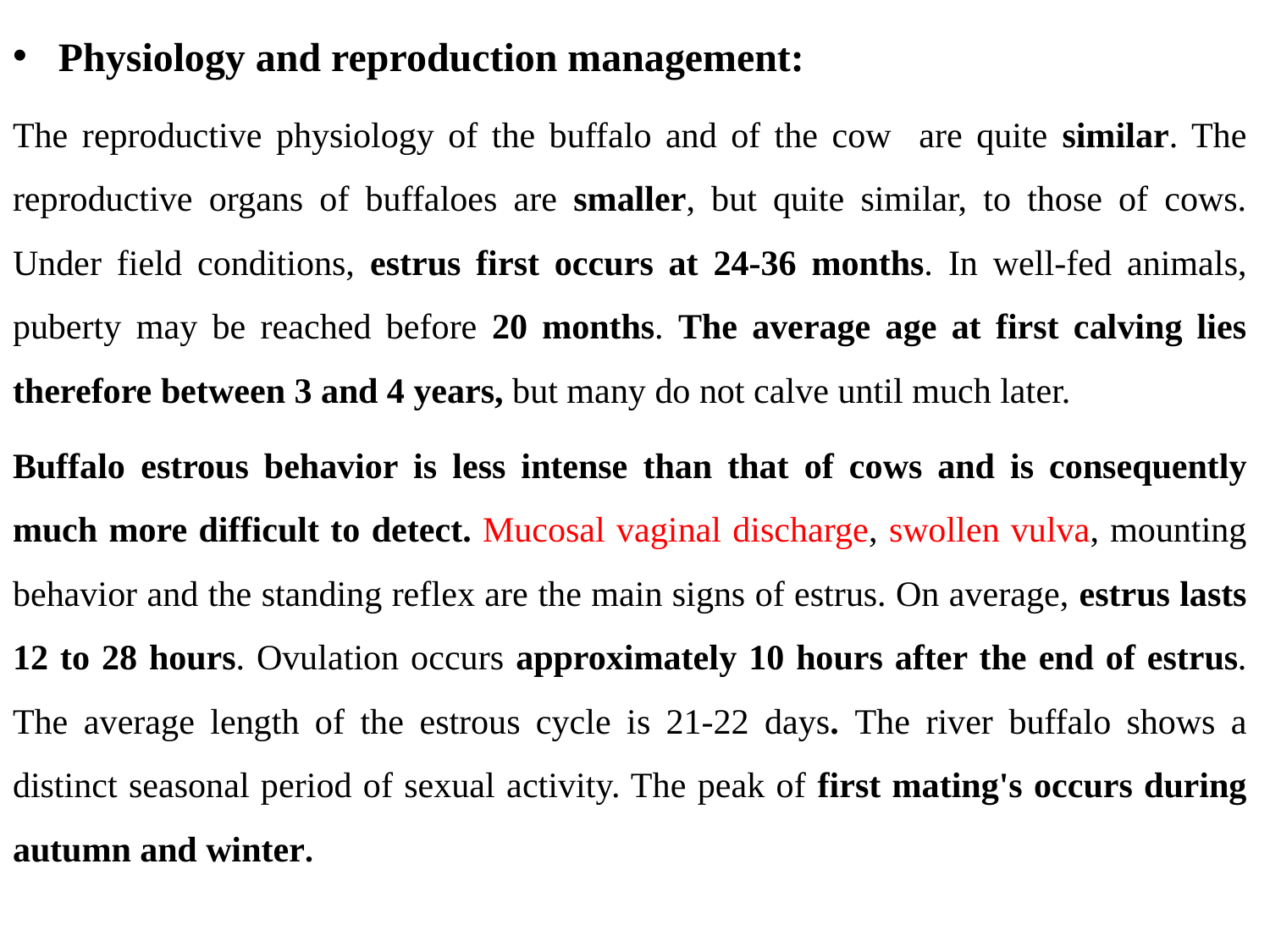

Physiology and reproduction management:
The reproductive physiology of the buffalo and of the cow  are quite similar. The reproductive organs of buffaloes are smaller, but quite similar, to those of cows. Under field conditions, estrus first occurs at 24-36 months. In well-fed animals, puberty may be reached before 20 months. The average age at first calving lies therefore between 3 and 4 years, but many do not calve until much later.
Buffalo estrous behavior is less intense than that of cows and is consequently much more difficult to detect. Mucosal vaginal discharge, swollen vulva, mounting behavior and the standing reflex are the main signs of estrus. On average, estrus lasts 12 to 28 hours. Ovulation occurs approximately 10 hours after the end of estrus. The average length of the estrous cycle is 21-22 days. The river buffalo shows a distinct seasonal period of sexual activity. The peak of first mating's occurs during autumn and winter.